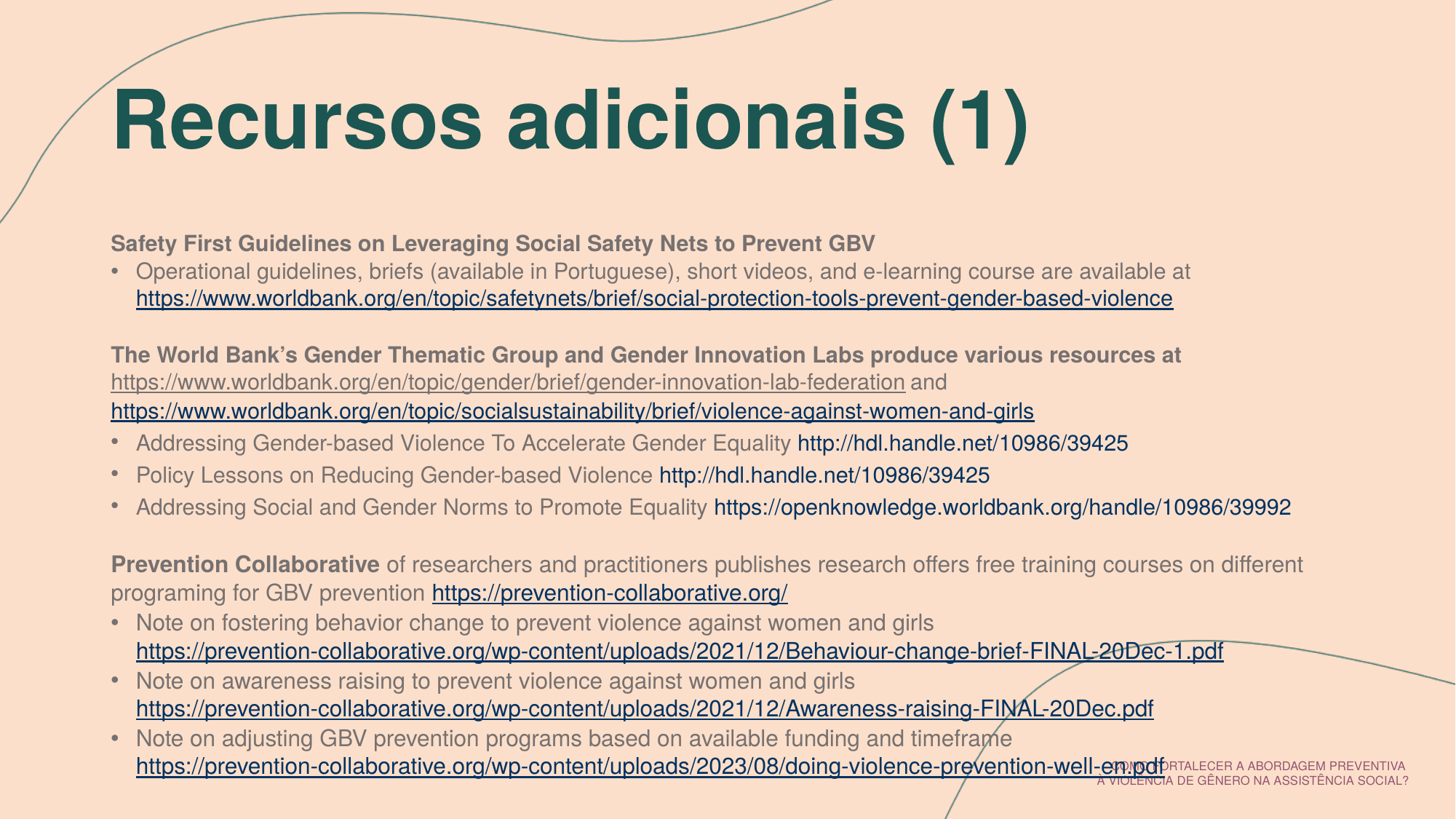

# Recursos adicionais (1)

Safety First Guidelines on Leveraging Social Safety Nets to Prevent GBV
Operational guidelines, briefs (available in Portuguese), short videos, and e-learning course are available at  https://www.worldbank.org/en/topic/safetynets/brief/social-protection-tools-prevent-gender-based-violence

The World Bank’s Gender Thematic Group and Gender Innovation Labs produce various resources at https://www.worldbank.org/en/topic/gender/brief/gender-innovation-lab-federation and https://www.worldbank.org/en/topic/socialsustainability/brief/violence-against-women-and-girls
Addressing Gender-based Violence To Accelerate Gender Equality http://hdl.handle.net/10986/39425
Policy Lessons on Reducing Gender-based Violence http://hdl.handle.net/10986/39425
Addressing Social and Gender Norms to Promote Equality https://openknowledge.worldbank.org/handle/10986/39992

Prevention Collaborative of researchers and practitioners publishes research offers free training courses on different programing for GBV prevention https://prevention-collaborative.org/
Note on fostering behavior change to prevent violence against women and girls https://prevention-collaborative.org/wp-content/uploads/2021/12/Behaviour-change-brief-FINAL-20Dec-1.pdf
Note on awareness raising to prevent violence against women and girls https://prevention-collaborative.org/wp-content/uploads/2021/12/Awareness-raising-FINAL-20Dec.pdf
Note on adjusting GBV prevention programs based on available funding and timeframe https://prevention-collaborative.org/wp-content/uploads/2023/08/doing-violence-prevention-well-en.pdf